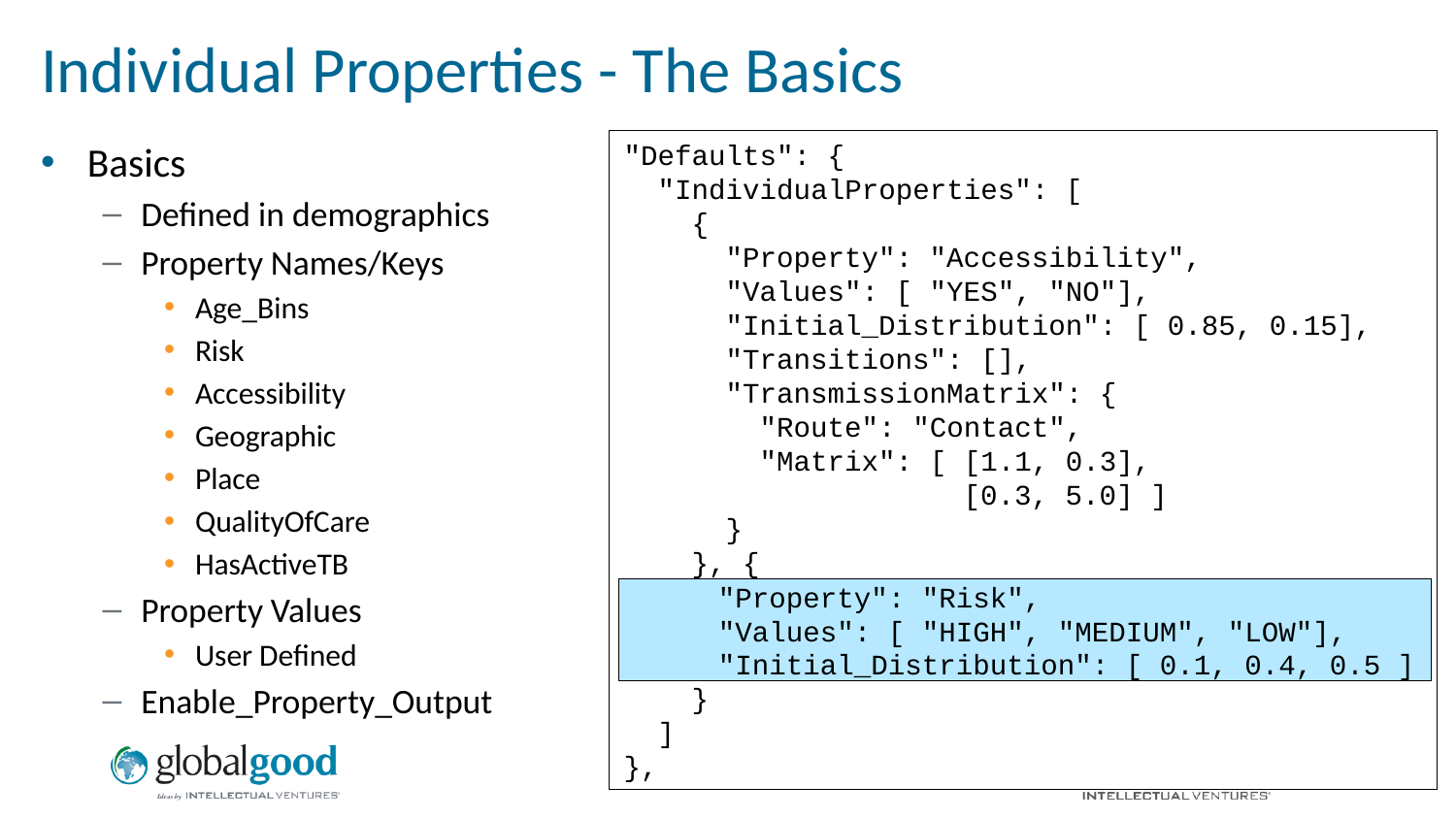

# Individual Properties - The Basics
Basics
Defined in demographics
Property Names/Keys
Age_Bins
Risk
Accessibility
Geographic
Place
QualityOfCare
HasActiveTB
Property Values
User Defined
Enable_Property_Output
"Defaults": {
  "IndividualProperties": [
    {
      "Property": "Accessibility",
      "Values": [ "YES", "NO"],
      "Initial_Distribution": [ 0.85, 0.15],
      "Transitions": [],
      "TransmissionMatrix": {
        "Route": "Contact",
        "Matrix": [ [1.1, 0.3],
                    [0.3, 5.0] ]
      }
    }, {

    }
  ]
},
     "Property": "Risk",
     "Values": [ "HIGH", "MEDIUM", "LOW"],
     "Initial_Distribution": [ 0.1, 0.4, 0.5 ]
     "Property": "Risk",
     "Values": [ "HIGH", "MEDIUM", "LOW"],
     "Initial_Distribution": [ 0.1, 0.4, 0.5 ]